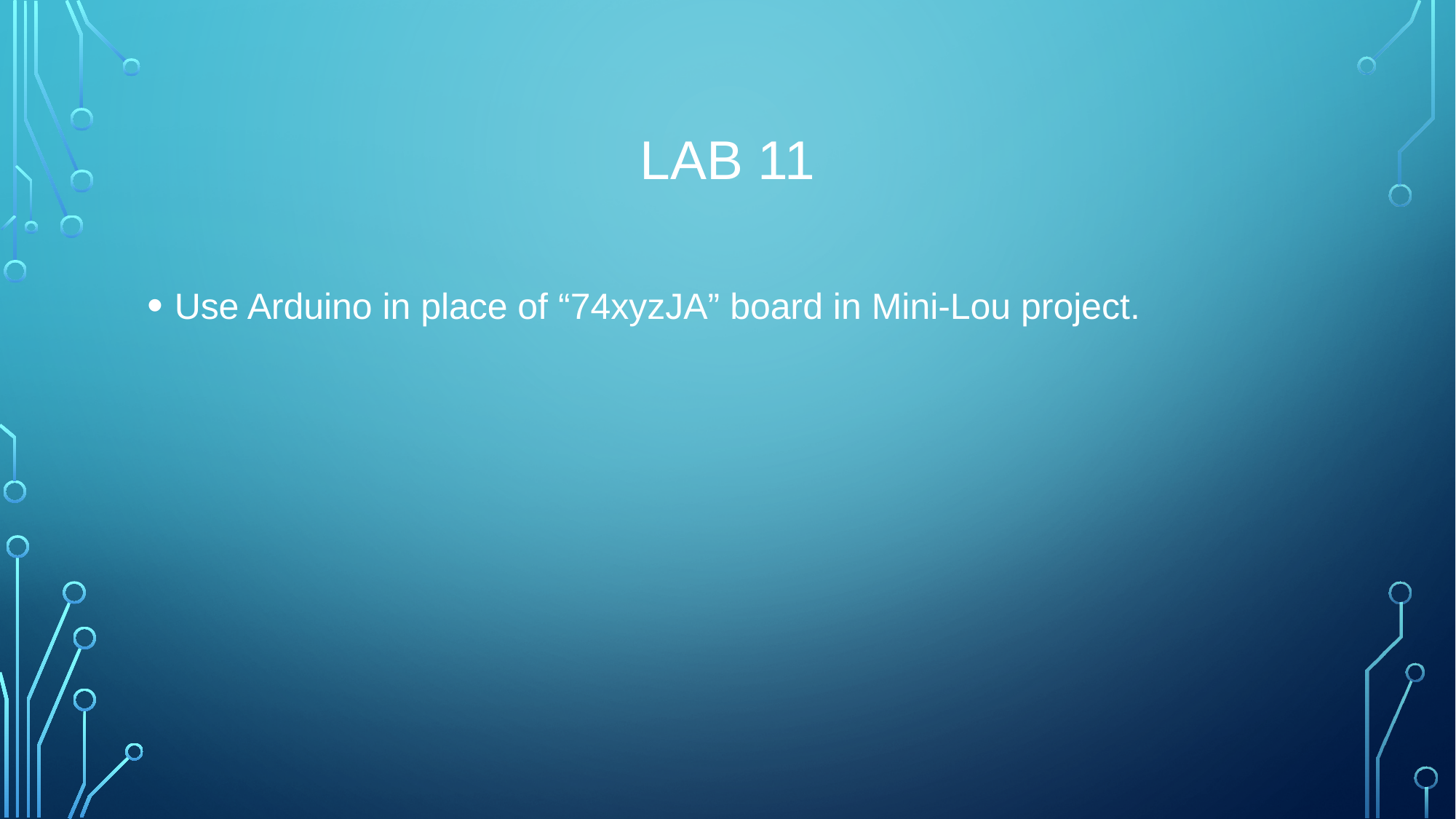

# Lab 11
Use Arduino in place of “74xyzJA” board in Mini-Lou project.